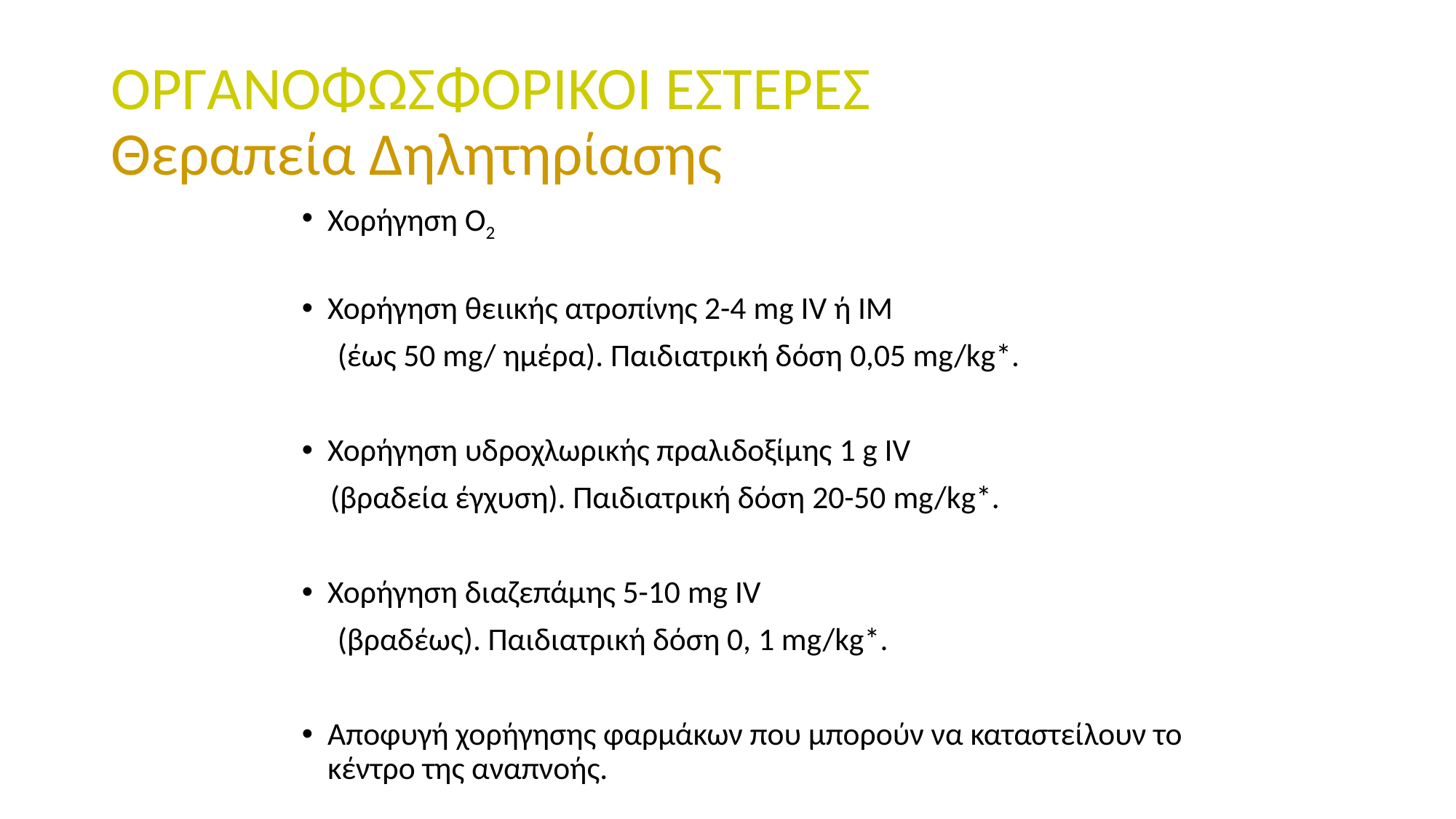

# ΟΡΓΑΝΟΦΩΣΦΟΡΙΚΟΙ ΕΣΤΕΡΕΣ Θεραπεία Δηλητηρίασης
Χορήγηση Ο2

Χορήγηση θειικής ατροπίνης 2-4 mg IV ή IM
     (έως 50 mg/ ημέρα). Παιδιατρική δόση 0,05 mg/kg*.

Χορήγηση υδροχλωρικής πραλιδοξίμης 1 g IV
    (βραδεία έγχυση). Παιδιατρική δόση 20-50 mg/kg*.

Χορήγηση διαζεπάμης 5-10 mg IV
     (βραδέως). Παιδιατρική δόση 0, 1 mg/kg*.

Αποφυγή χορήγησης φαρμάκων που μπορούν να καταστείλουν το κέντρο της αναπνοής.